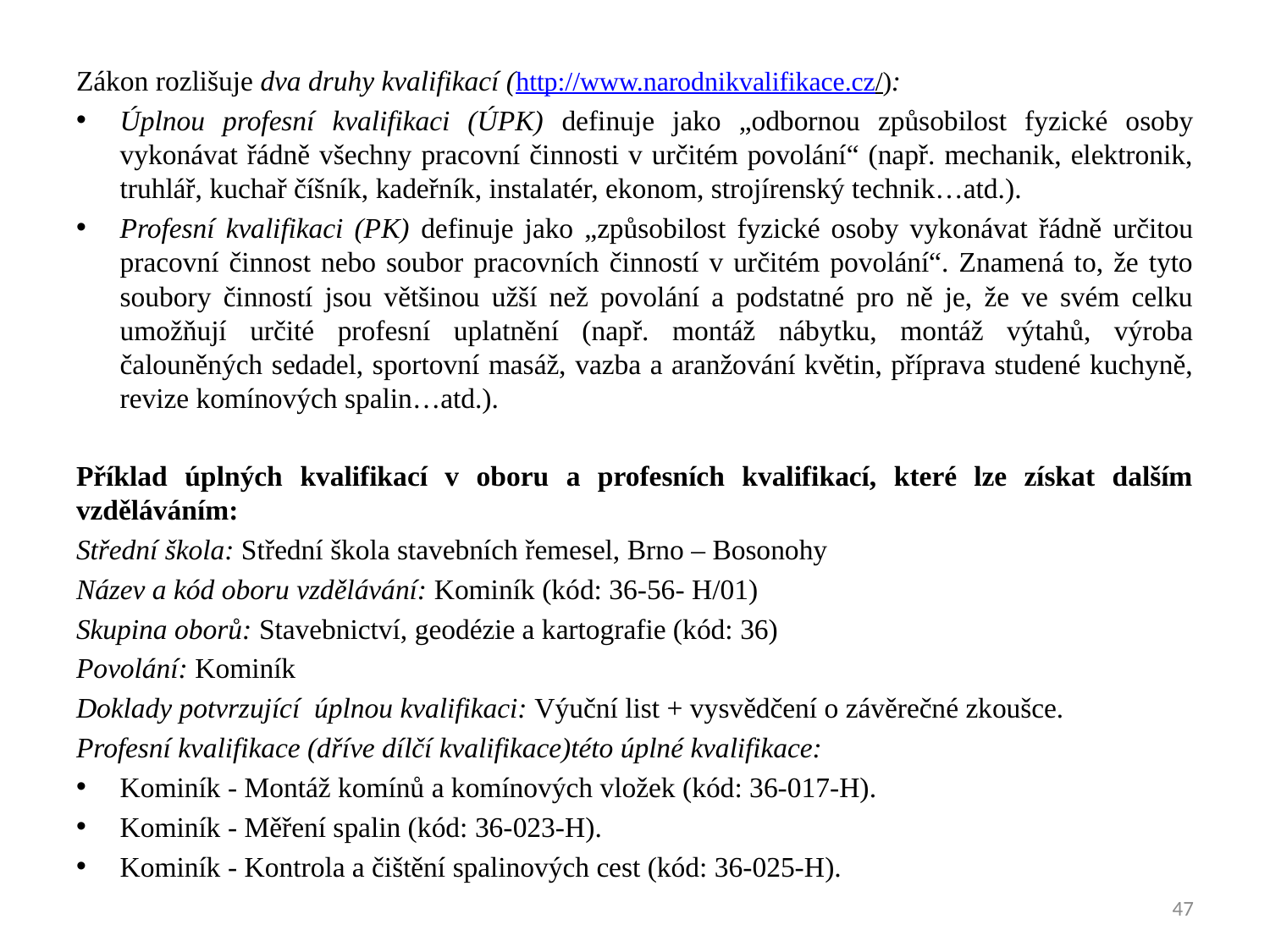

Zákon rozlišuje dva druhy kvalifikací (http://www.narodnikvalifikace.cz/):
Úplnou profesní kvalifikaci (ÚPK) definuje jako „odbornou způsobilost fyzické osoby vykonávat řádně všechny pracovní činnosti v určitém povolání“ (např. mechanik, elektronik, truhlář, kuchař číšník, kadeřník, instalatér, ekonom, strojírenský technik…atd.).
Profesní kvalifikaci (PK) definuje jako „způsobilost fyzické osoby vykonávat řádně určitou pracovní činnost nebo soubor pracovních činností v určitém povolání“. Znamená to, že tyto soubory činností jsou většinou užší než povolání a podstatné pro ně je, že ve svém celku umožňují určité profesní uplatnění (např. montáž nábytku, montáž výtahů, výroba čalouněných sedadel, sportovní masáž, vazba a aranžování květin, příprava studené kuchyně, revize komínových spalin…atd.).

Příklad úplných kvalifikací v oboru a profesních kvalifikací, které lze získat dalším vzděláváním:
Střední škola: Střední škola stavebních řemesel, Brno – Bosonohy
Název a kód oboru vzdělávání: Kominík (kód: 36-56- H/01)
Skupina oborů: Stavebnictví, geodézie a kartografie (kód: 36)
Povolání: Kominík
Doklady potvrzující  úplnou kvalifikaci: Výuční list + vysvědčení o závěrečné zkoušce.
Profesní kvalifikace (dříve dílčí kvalifikace)této úplné kvalifikace:
Kominík - Montáž komínů a komínových vložek (kód: 36-017-H).
Kominík - Měření spalin (kód: 36-023-H).
Kominík - Kontrola a čištění spalinových cest (kód: 36-025-H).
47